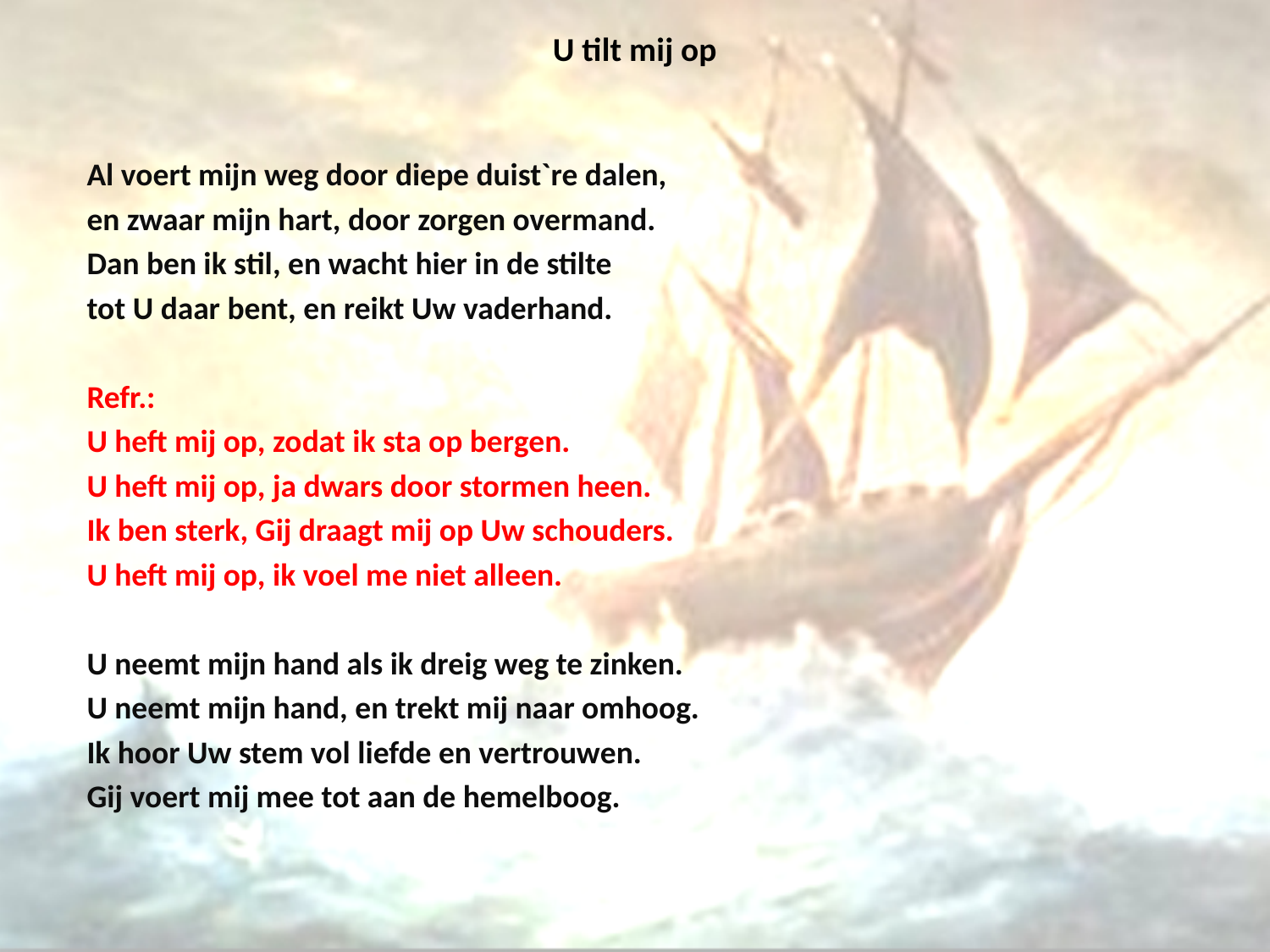

# U tilt mij op
Al voert mijn weg door diepe duist`re dalen,
en zwaar mijn hart, door zorgen overmand.
Dan ben ik stil, en wacht hier in de stilte
tot U daar bent, en reikt Uw vaderhand.

Refr.:
U heft mij op, zodat ik sta op bergen.
U heft mij op, ja dwars door stormen heen.
Ik ben sterk, Gij draagt mij op Uw schouders.
U heft mij op, ik voel me niet alleen.

U neemt mijn hand als ik dreig weg te zinken.
U neemt mijn hand, en trekt mij naar omhoog.
Ik hoor Uw stem vol liefde en vertrouwen.
Gij voert mij mee tot aan de hemelboog.